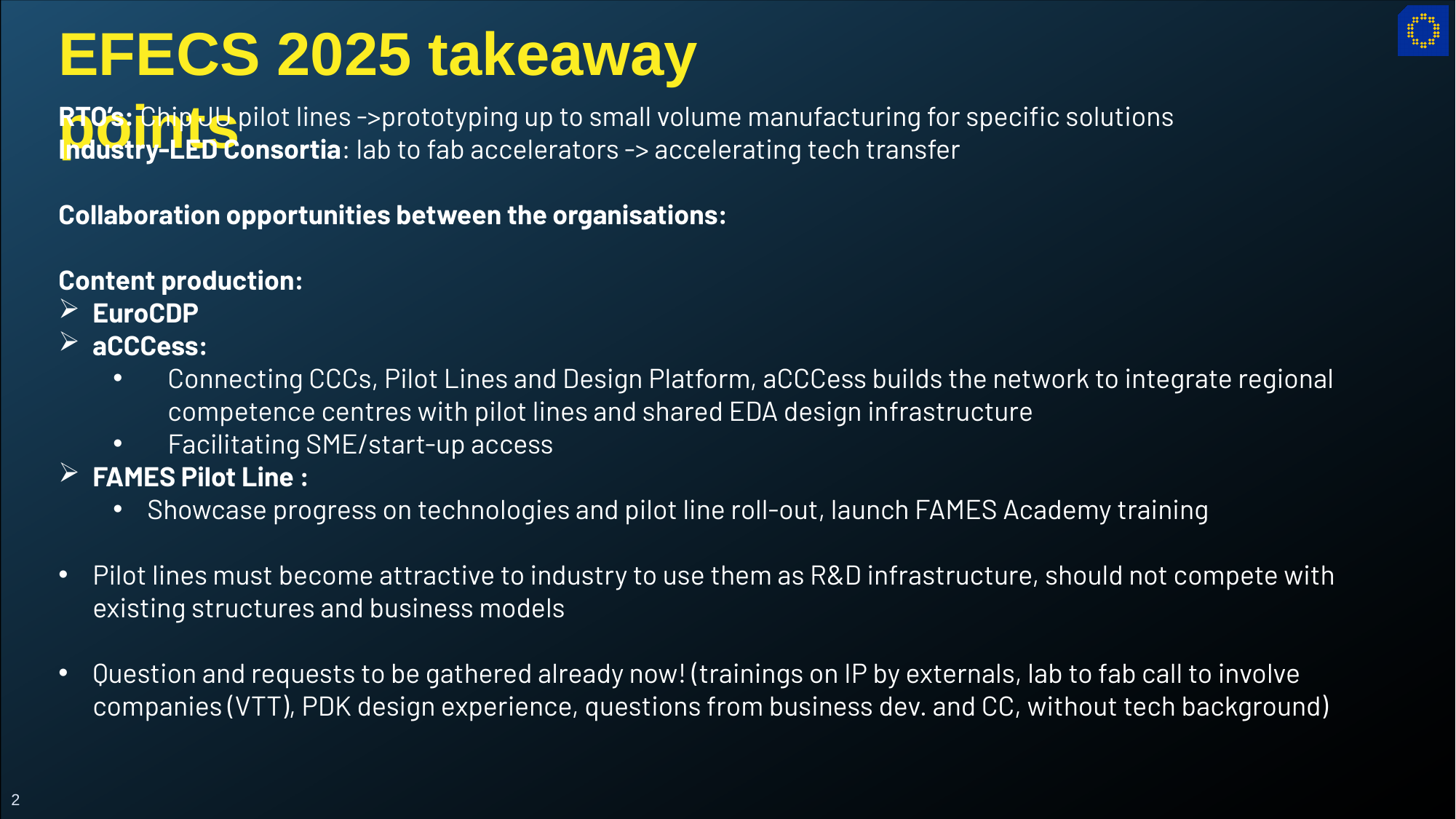

EFECS 2025 takeaway points
RTO’s: Chip JU pilot lines ->prototyping up to small volume manufacturing for specific solutions
Industry-LED Consortia: lab to fab accelerators -> accelerating tech transfer

Collaboration opportunities between the organisations:

Content production:
EuroCDP
aCCCess:
Connecting CCCs, Pilot Lines and Design Platform, aCCCess builds the network to integrate regional competence centres with pilot lines and shared EDA design infrastructure
Facilitating SME/start-up access
FAMES Pilot Line :
Showcase progress on technologies and pilot line roll-out, launch FAMES Academy training

Pilot lines must become attractive to industry to use them as R&D infrastructure, should not compete with existing structures and business models

Question and requests to be gathered already now! (trainings on IP by externals, lab to fab call to involve companies (VTT), PDK design experience, questions from business dev. and CC, without tech background)